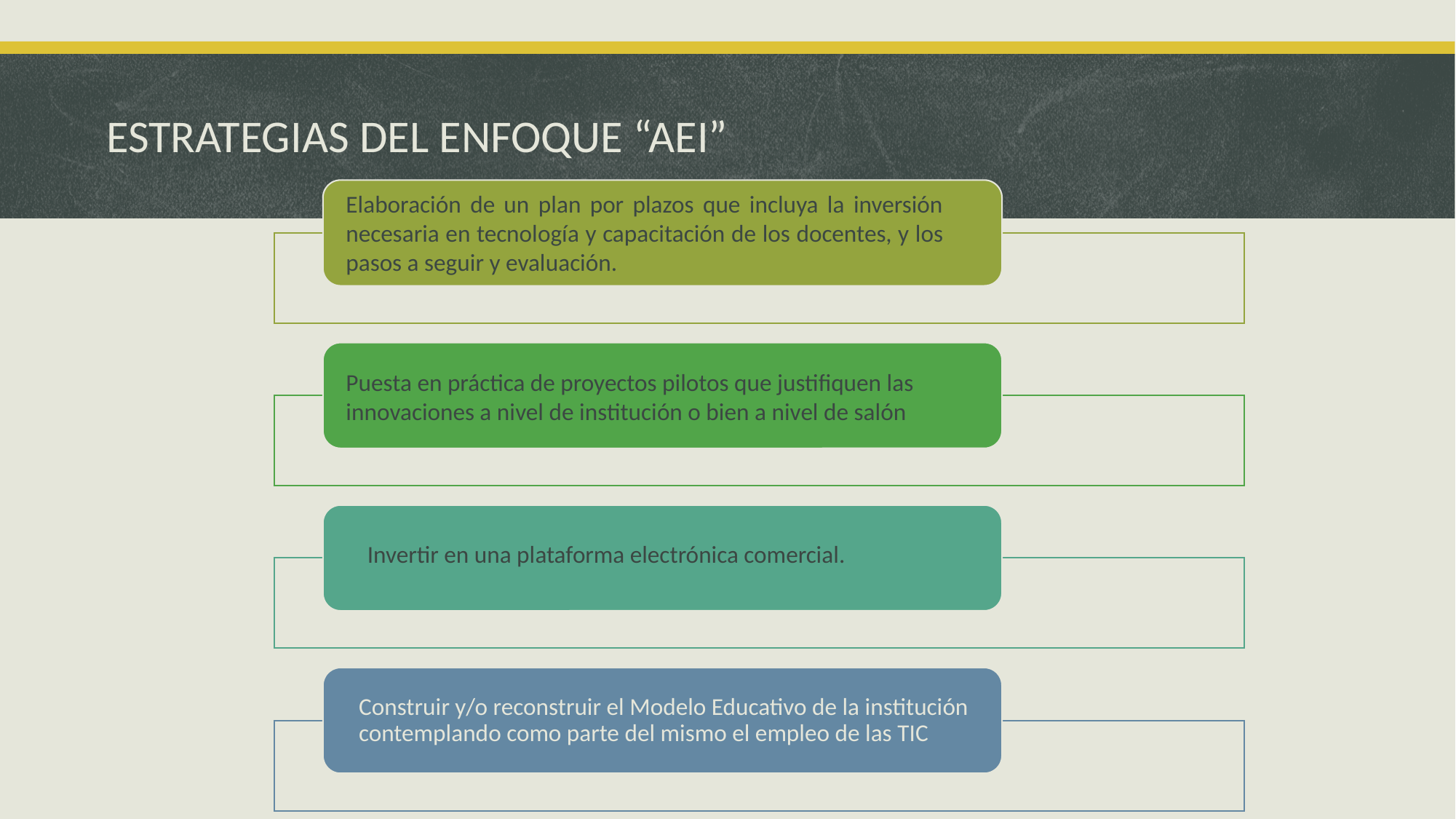

ESTRATEGIAS DEL ENFOQUE “AEI”

Construir y/o reconstruir el Modelo Educativo de la institución contemplando como parte del mismo el empleo de las TIC
Elaboración de un plan por plazos que incluya la inversión necesaria en tecnología y capacitación de los docentes, y los pasos a seguir y evaluación.
Puesta en práctica de proyectos pilotos que justifiquen las innovaciones a nivel de institución o bien a nivel de salón
Invertir en una plataforma electrónica comercial.